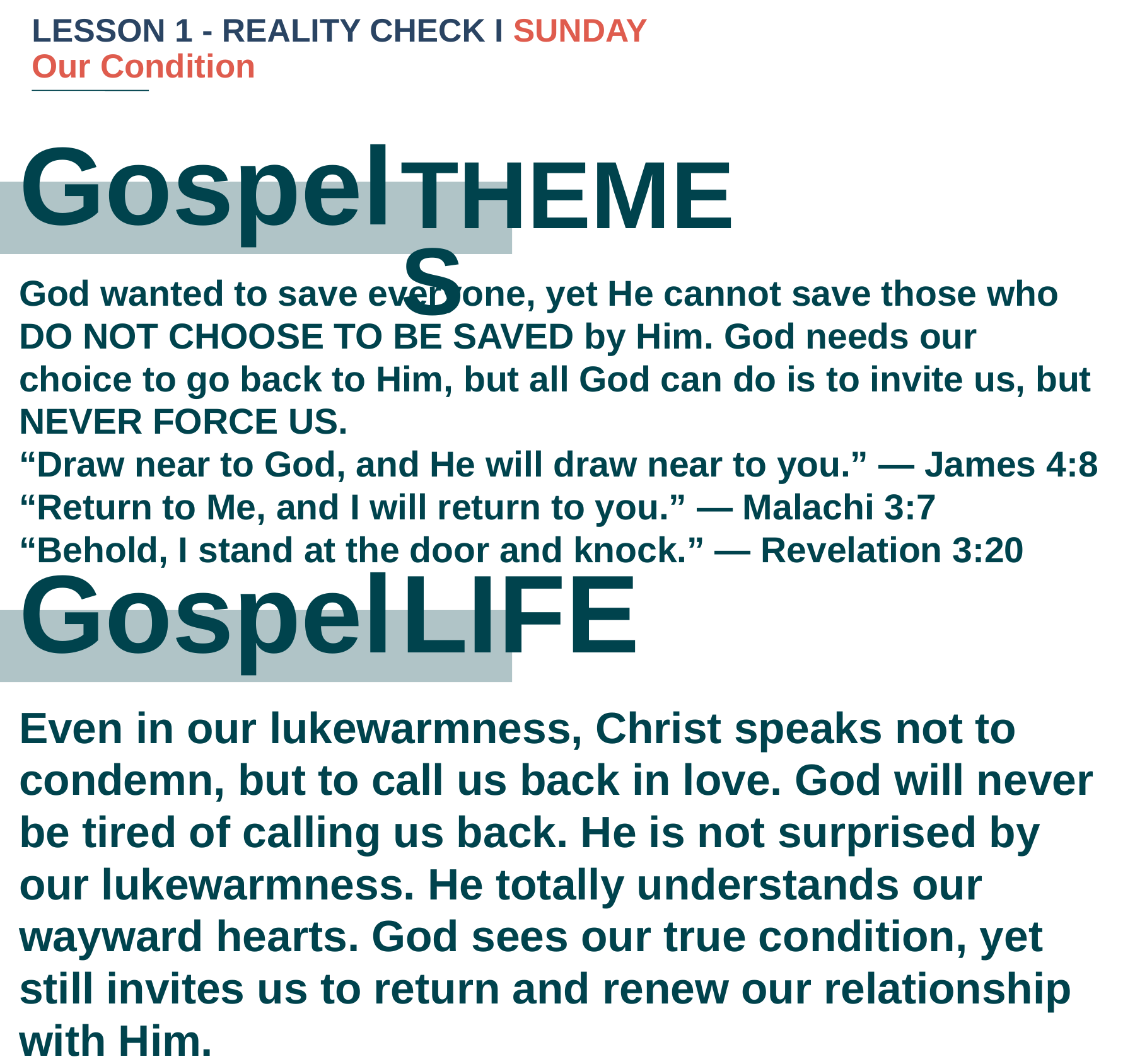

LESSON 1 - REALITY CHECK I SUNDAY
Our Condition

Gospel
THEMES

God wanted to save everyone, yet He cannot save those who DO NOT CHOOSE TO BE SAVED by Him. God needs our choice to go back to Him, but all God can do is to invite us, but NEVER FORCE US.
“Draw near to God, and He will draw near to you.” — James 4:8
“Return to Me, and I will return to you.” — Malachi 3:7
“Behold, I stand at the door and knock.” — Revelation 3:20
Gospel
LIFE

Even in our lukewarmness, Christ speaks not to condemn, but to call us back in love. God will never be tired of calling us back. He is not surprised by our lukewarmness. He totally understands our wayward hearts. God sees our true condition, yet still invites us to return and renew our relationship with Him.